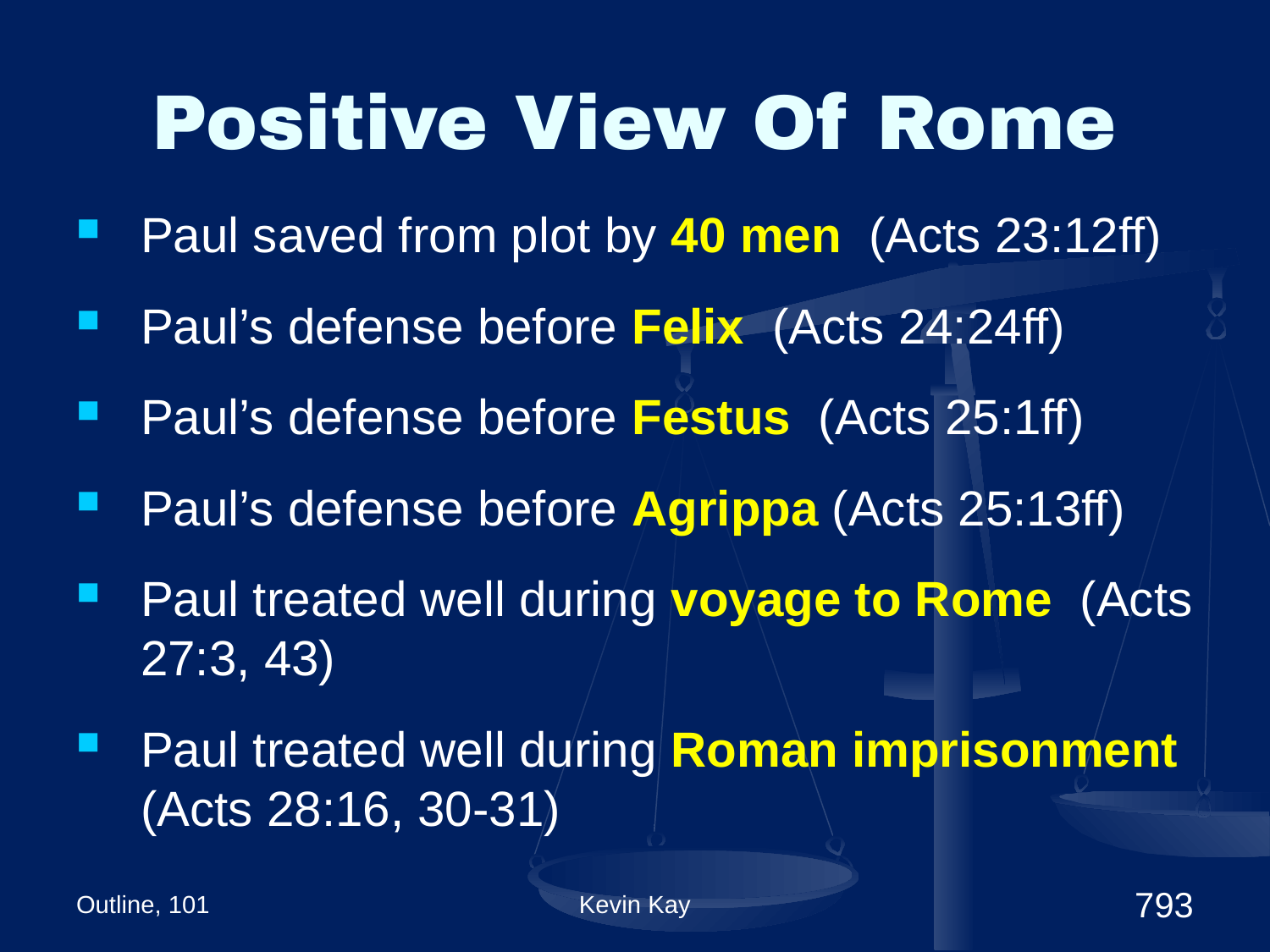

# Positive View Of Rome
Paul saved from plot by 40 men  (Acts 23:12ff)
Paul’s defense before Felix  (Acts 24:24ff)
Paul’s defense before Festus  (Acts 25:1ff)
Paul’s defense before Agrippa (Acts 25:13ff)
Paul treated well during voyage to Rome  (Acts 27:3, 43)
Paul treated well during Roman imprisonment  (Acts 28:16, 30-31)

Outline, 101
Kevin Kay
793